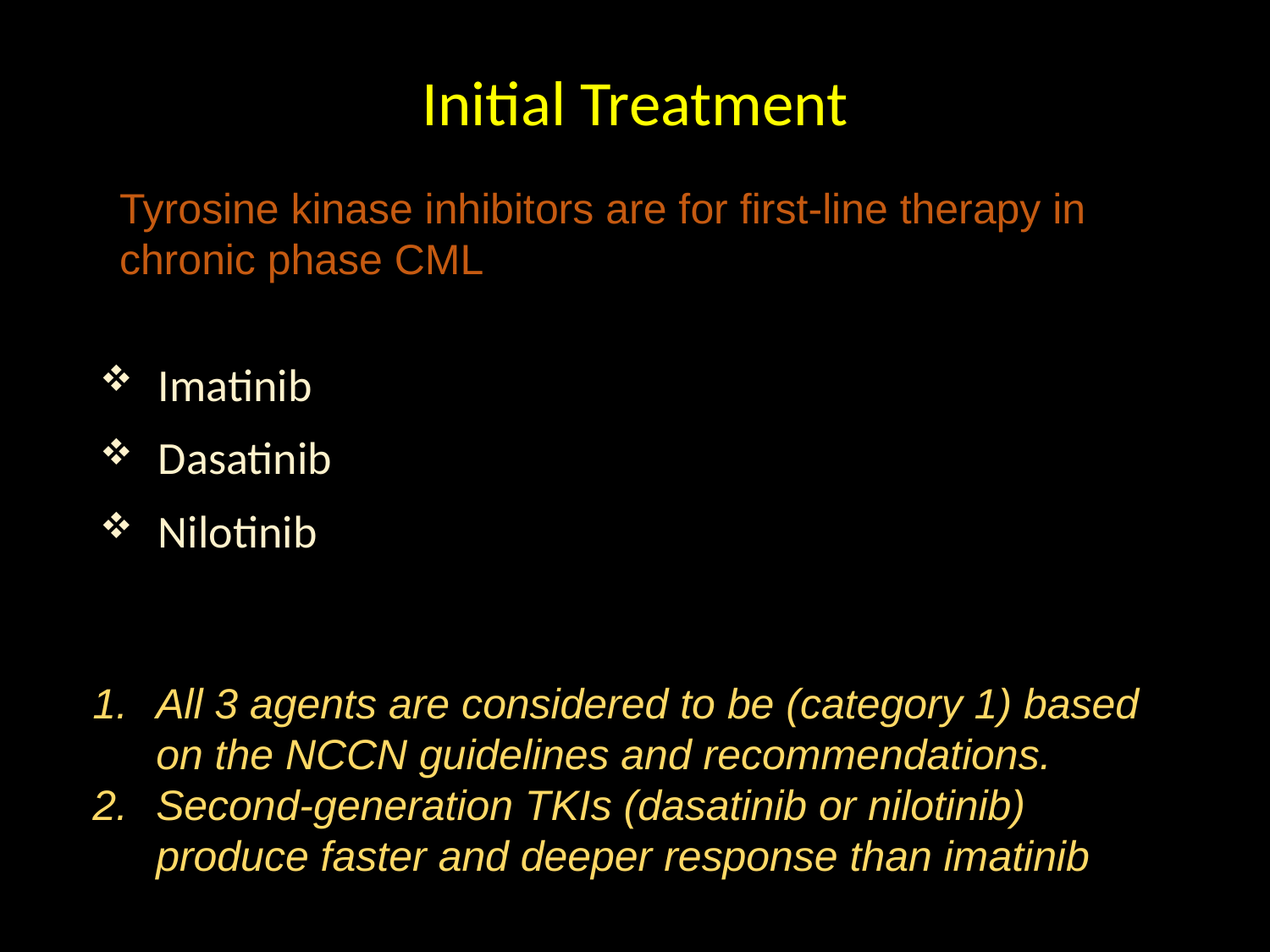

# Initial Treatment
Tyrosine kinase inhibitors are for first-line therapy in chronic phase CML
 Imatinib
 Dasatinib
 Nilotinib
All 3 agents are considered to be (category 1) based on the NCCN guidelines and recommendations.
Second-generation TKIs (dasatinib or nilotinib) produce faster and deeper response than imatinib